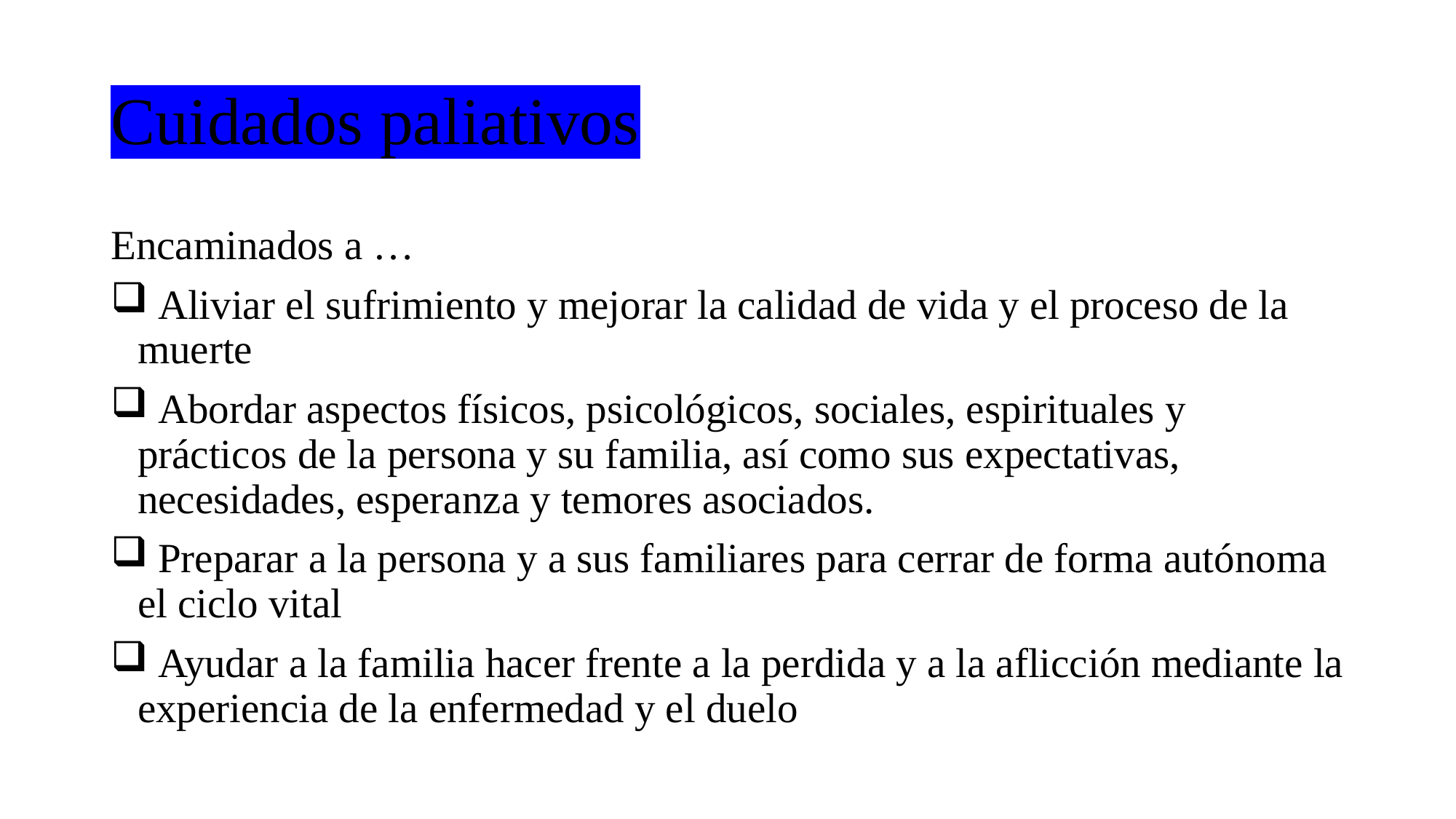

# Cuidados paliativos
Encaminados a …
 Aliviar el sufrimiento y mejorar la calidad de vida y el proceso de la muerte
 Abordar aspectos físicos, psicológicos, sociales, espirituales y prácticos de la persona y su familia, así como sus expectativas, necesidades, esperanza y temores asociados.
 Preparar a la persona y a sus familiares para cerrar de forma autónoma el ciclo vital
 Ayudar a la familia hacer frente a la perdida y a la aflicción mediante la experiencia de la enfermedad y el duelo